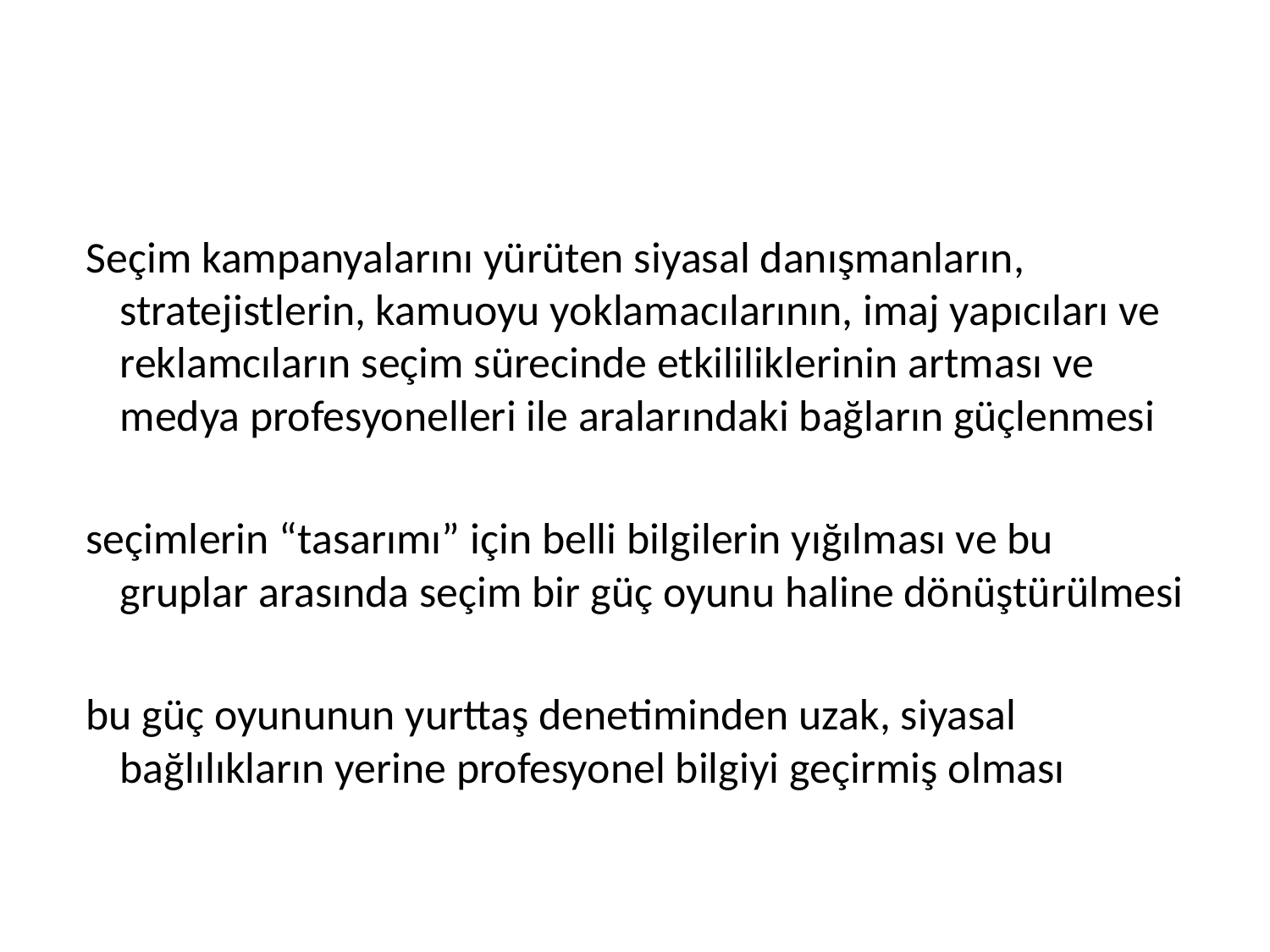

#
 Seçim kampanyalarını yürüten siyasal danışmanların, stratejistlerin, kamuoyu yoklamacılarının, imaj yapıcıları ve reklamcıların seçim sürecinde etkililiklerinin artması ve medya profesyonelleri ile aralarındaki bağların güçlenmesi

 seçimlerin “tasarımı” için belli bilgilerin yığılması ve bu gruplar arasında seçim bir güç oyunu haline dönüştürülmesi

 bu güç oyununun yurttaş denetiminden uzak, siyasal bağlılıkların yerine profesyonel bilgiyi geçirmiş olması